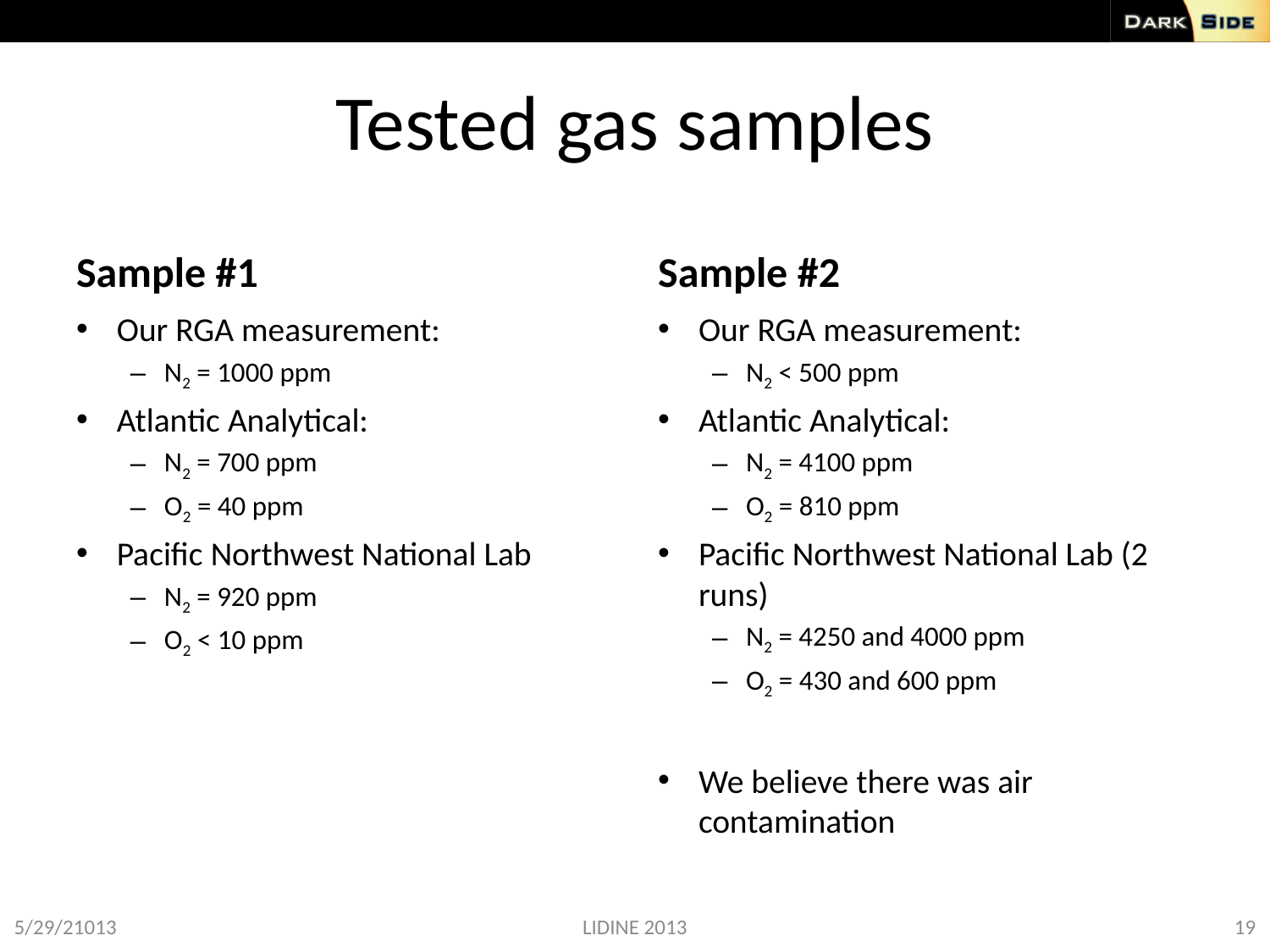

# Tested gas samples
Sample #1
Sample #2
Our RGA measurement:
N2 = 1000 ppm
Atlantic Analytical:
N2 = 700 ppm
O2 = 40 ppm
Pacific Northwest National Lab
N2 = 920 ppm
O2 < 10 ppm

Our RGA measurement:
N2 < 500 ppm
Atlantic Analytical:
N2 = 4100 ppm
O2 = 810 ppm
Pacific Northwest National Lab (2 runs)
N2 = 4250 and 4000 ppm
O2 = 430 and 600 ppm

We believe there was air contamination

5/29/21013
LIDINE 2013
19